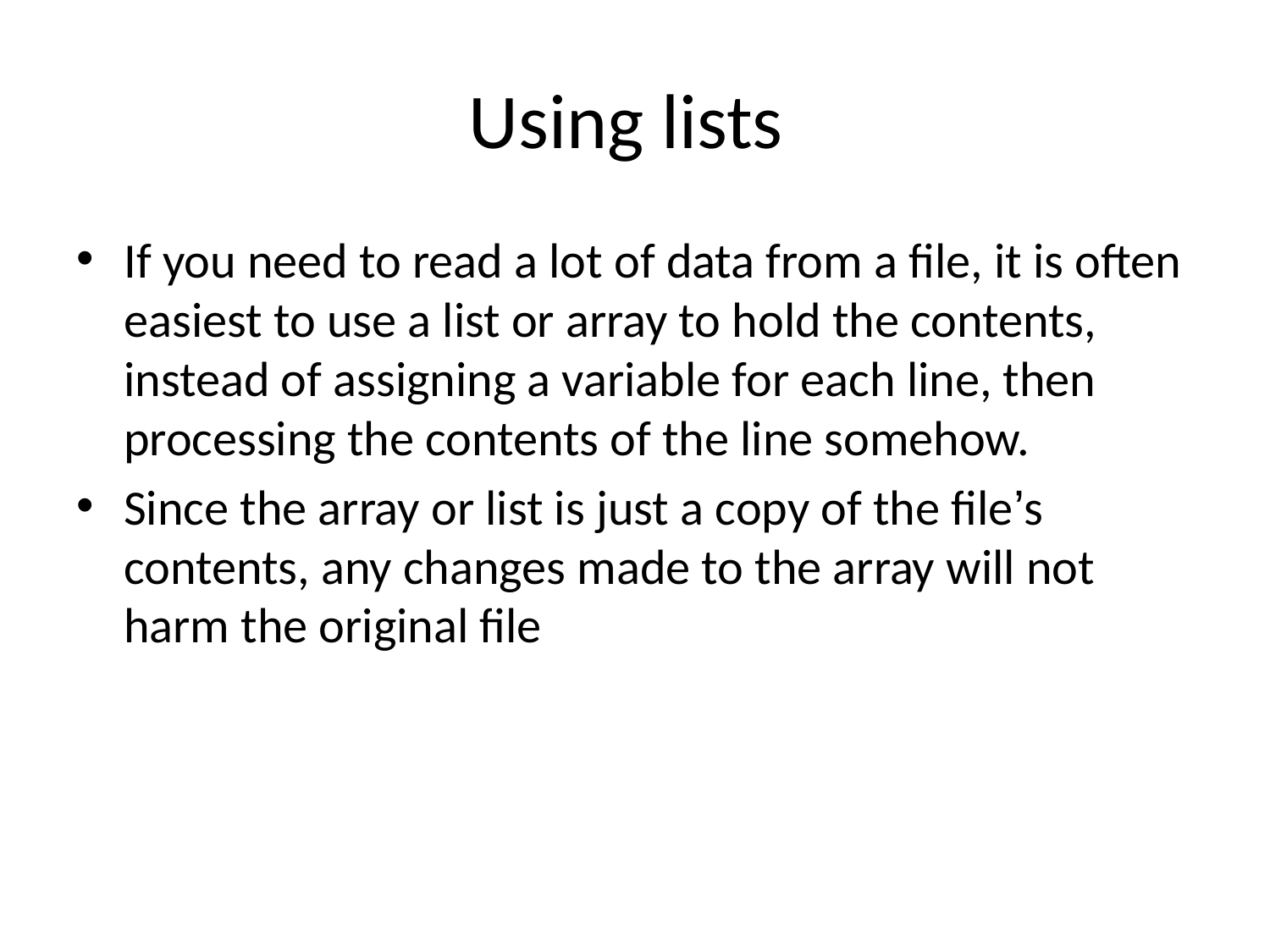

# Using lists
If you need to read a lot of data from a file, it is often easiest to use a list or array to hold the contents, instead of assigning a variable for each line, then processing the contents of the line somehow.
Since the array or list is just a copy of the file’s contents, any changes made to the array will not harm the original file